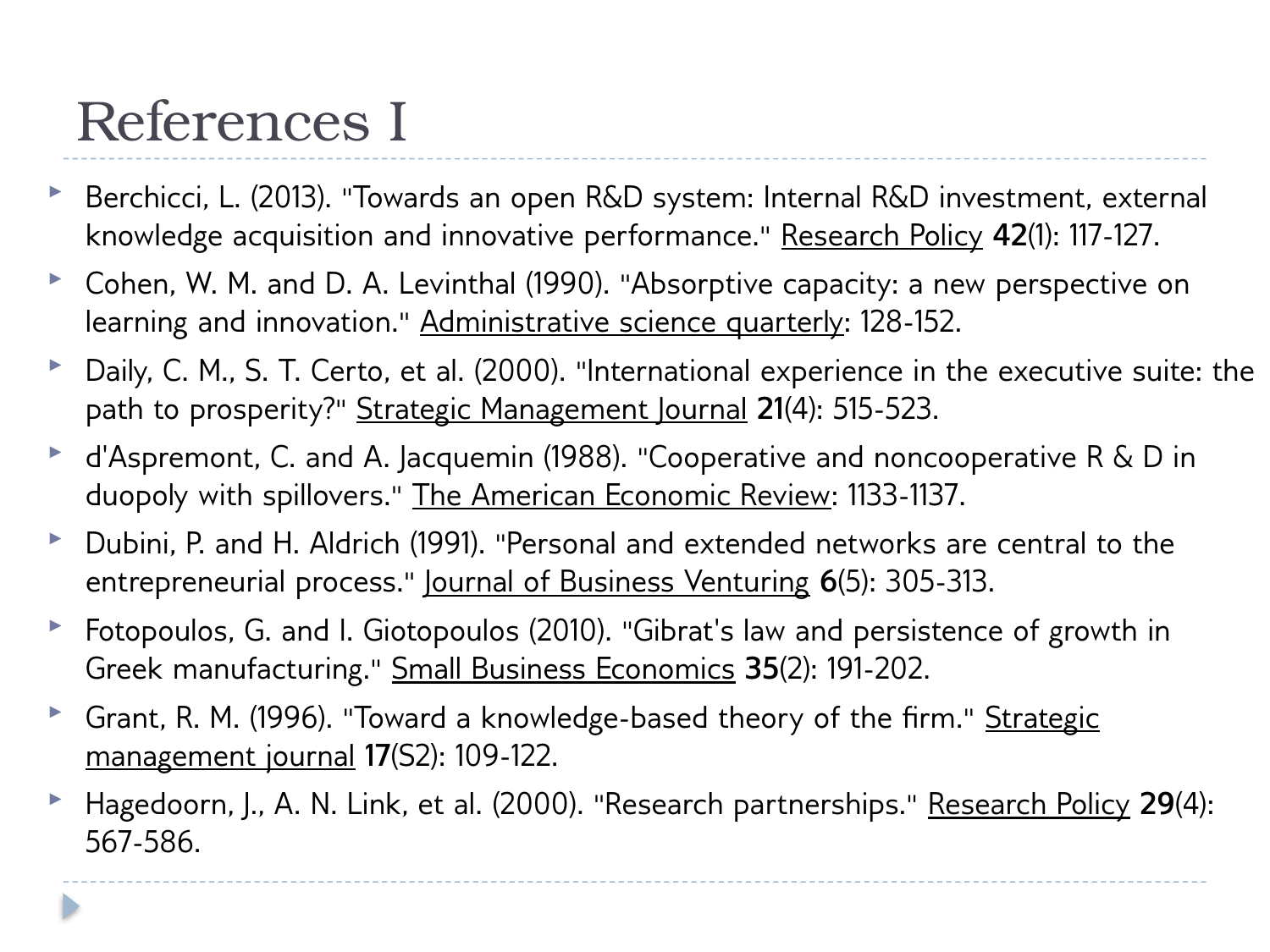

# References I
Berchicci, L. (2013). "Towards an open R&D system: Internal R&D investment, external knowledge acquisition and innovative performance." Research Policy 42(1): 117-127.
Cohen, W. M. and D. A. Levinthal (1990). "Absorptive capacity: a new perspective on learning and innovation." Administrative science quarterly: 128-152.
Daily, C. M., S. T. Certo, et al. (2000). "International experience in the executive suite: the path to prosperity?" Strategic Management Journal 21(4): 515-523.
d'Aspremont, C. and A. Jacquemin (1988). "Cooperative and noncooperative R & D in duopoly with spillovers." The American Economic Review: 1133-1137.
Dubini, P. and H. Aldrich (1991). "Personal and extended networks are central to the entrepreneurial process." Journal of Business Venturing 6(5): 305-313.
Fotopoulos, G. and I. Giotopoulos (2010). "Gibrat's law and persistence of growth in Greek manufacturing." Small Business Economics 35(2): 191-202.
Grant, R. M. (1996). "Toward a knowledge-based theory of the firm." Strategic management journal 17(S2): 109-122.
Hagedoorn, J., A. N. Link, et al. (2000). "Research partnerships." Research Policy 29(4): 567-586.